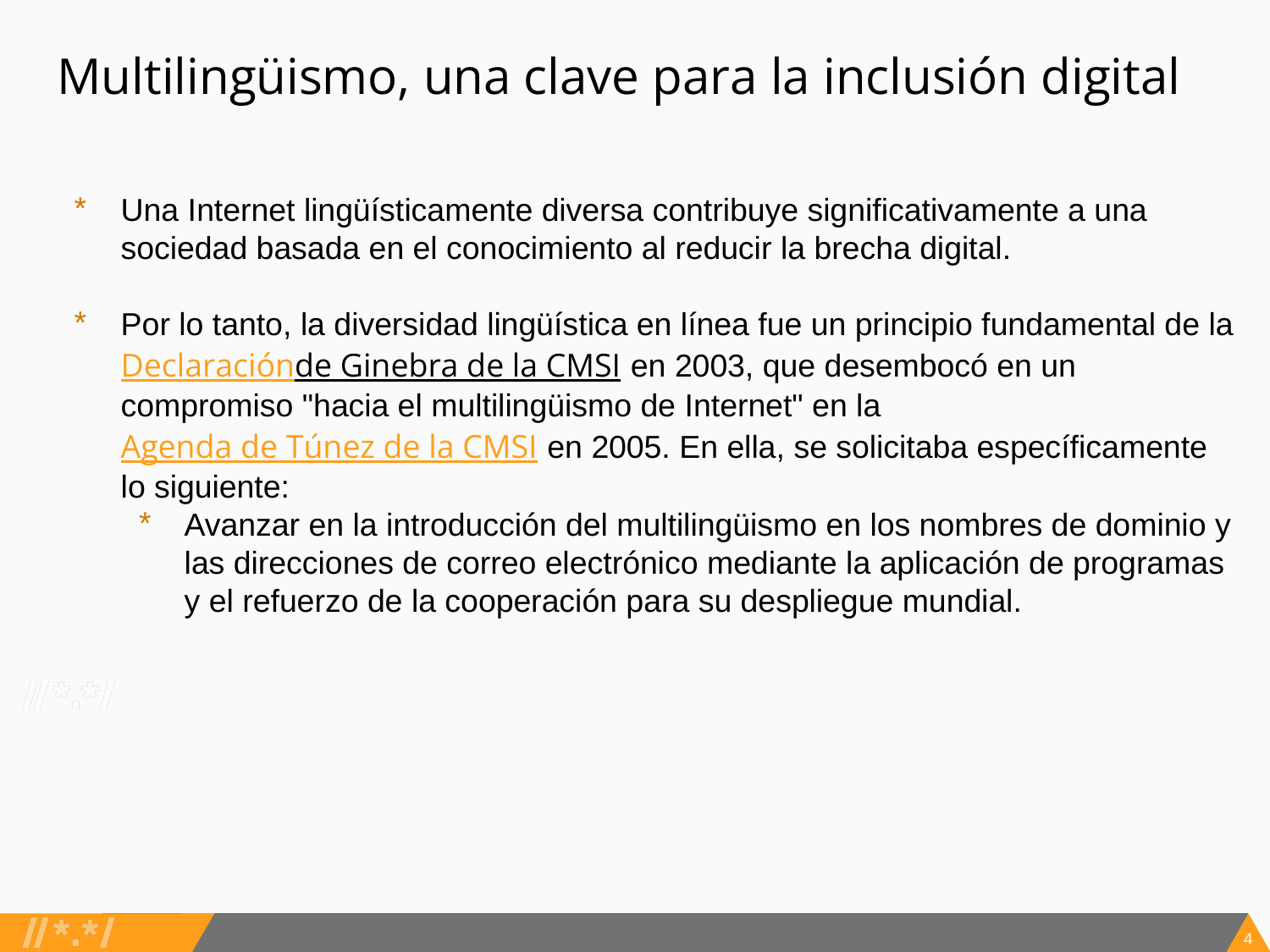

# Multilingüismo, una clave para la inclusión digital
Una Internet lingüísticamente diversa contribuye significativamente a una sociedad basada en el conocimiento al reducir la brecha digital.

Por lo tanto, la diversidad lingüística en línea fue un principio fundamental de la Declaraciónde Ginebra de la CMSI en 2003, que desembocó en un compromiso "hacia el multilingüismo de Internet" en la Agenda de Túnez de la CMSI en 2005. En ella, se solicitaba específicamente lo siguiente:
Avanzar en la introducción del multilingüismo en los nombres de dominio y las direcciones de correo electrónico mediante la aplicación de programas y el refuerzo de la cooperación para su despliegue mundial.